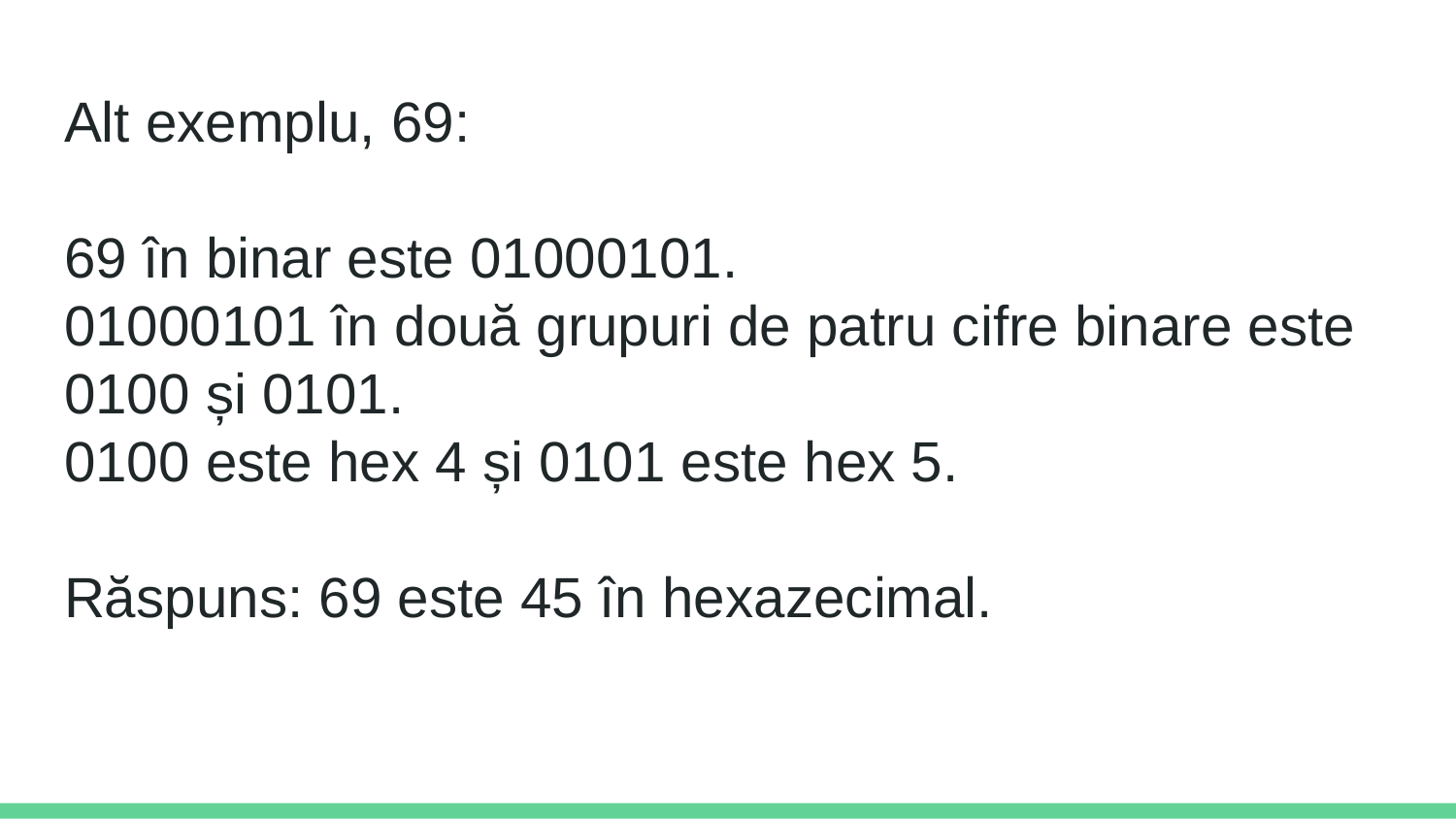

# Alt exemplu, 69:

69 în binar este 01000101.
01000101 în două grupuri de patru cifre binare este 0100 și 0101.
0100 este hex 4 și 0101 este hex 5.

Răspuns: 69 este 45 în hexazecimal.